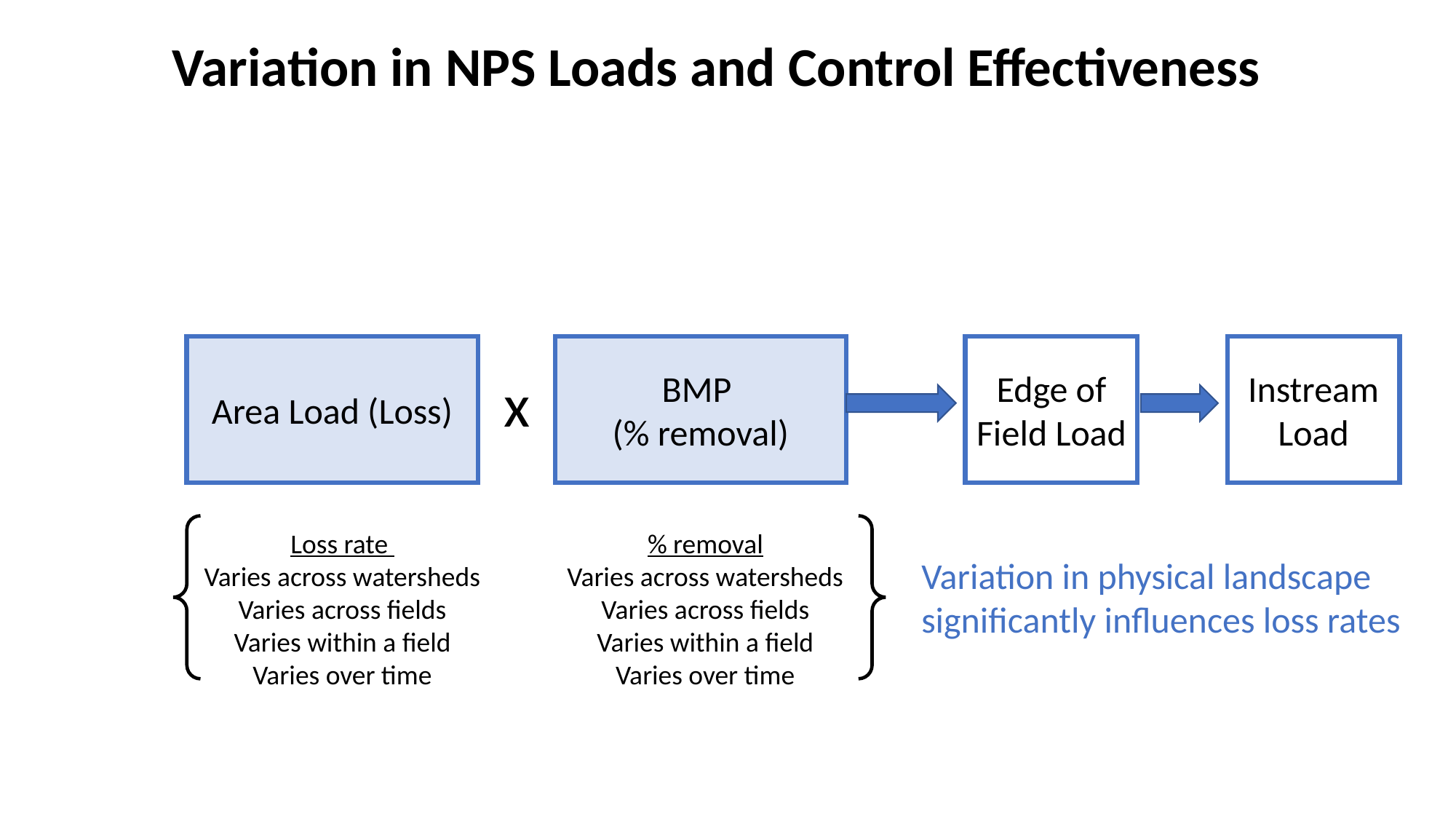

Variation in NPS Loads and Control Effectiveness
BMP
(% removal)
Edge of Field Load
Instream Load
Area Load (Loss)
x

Loss rate
Varies across watersheds
Varies across fields
Varies within a field
Varies over time
% removal
Varies across watersheds
Varies across fields
Varies within a field
Varies over time
Variation in physical landscape significantly influences loss rates